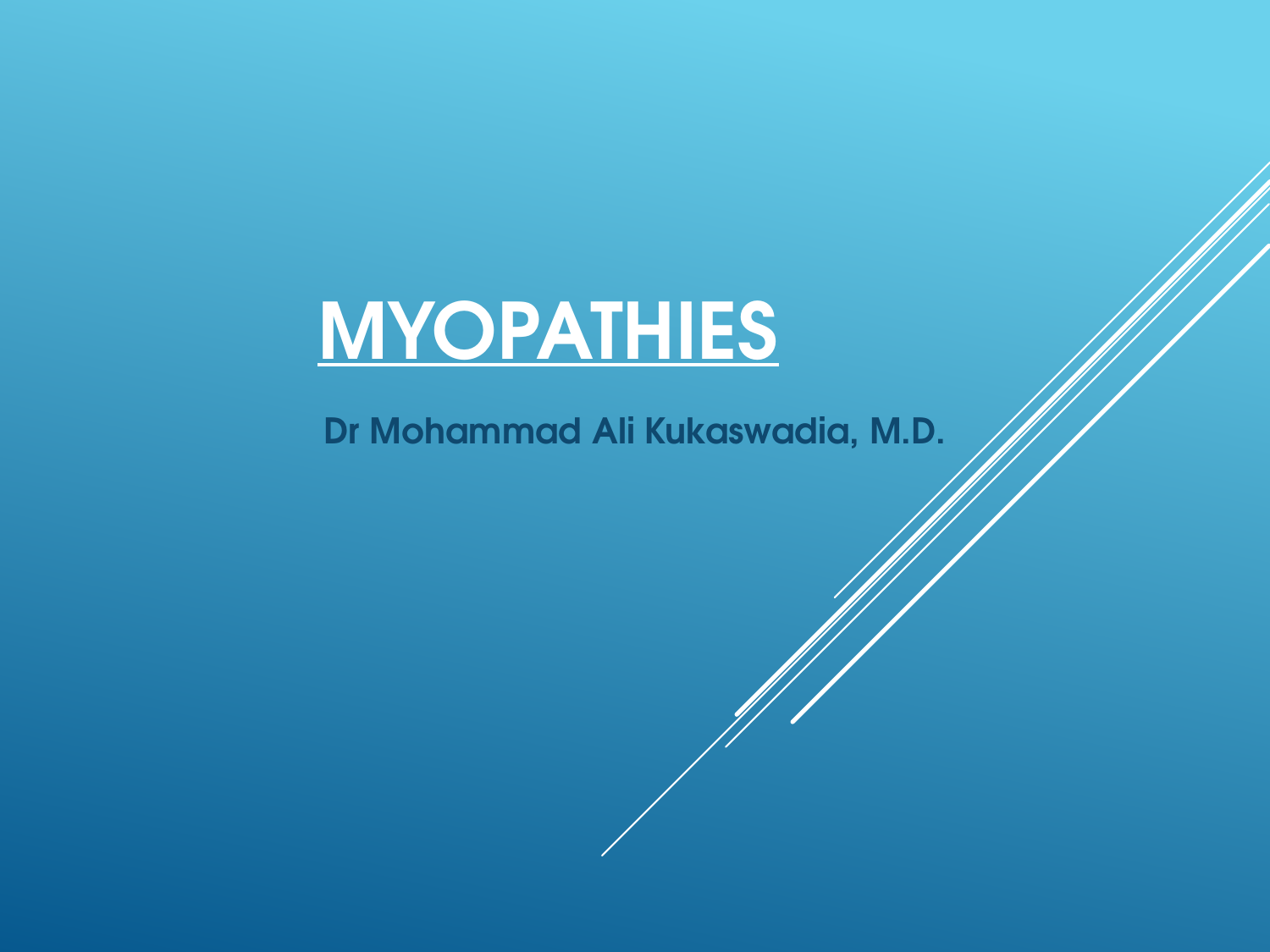

# MYOPATHIES
Dr Mohammad Ali Kukaswadia, M.D.